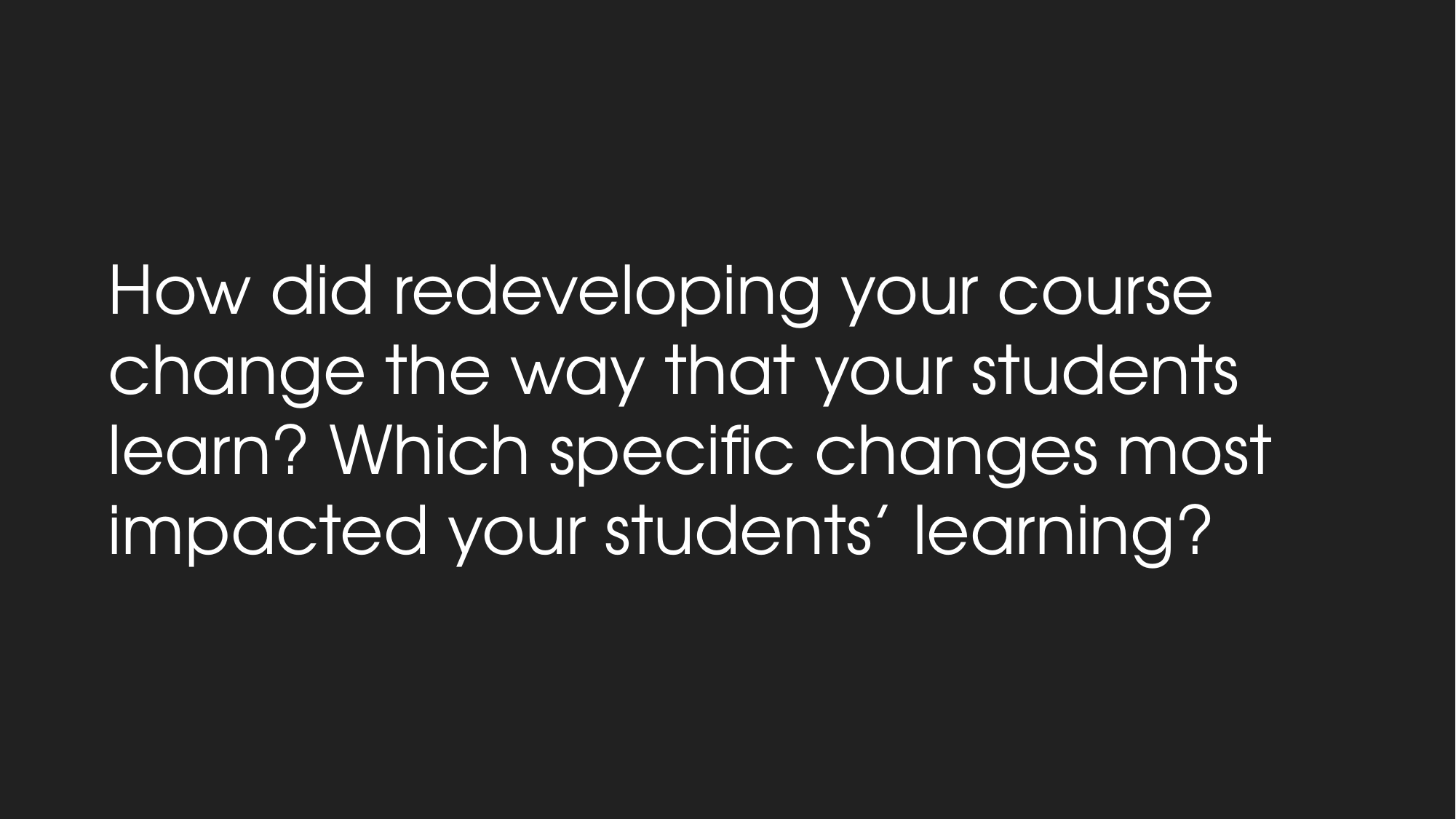

How did redeveloping your course change the way that your students learn? Which specific changes most impacted your students’ learning?